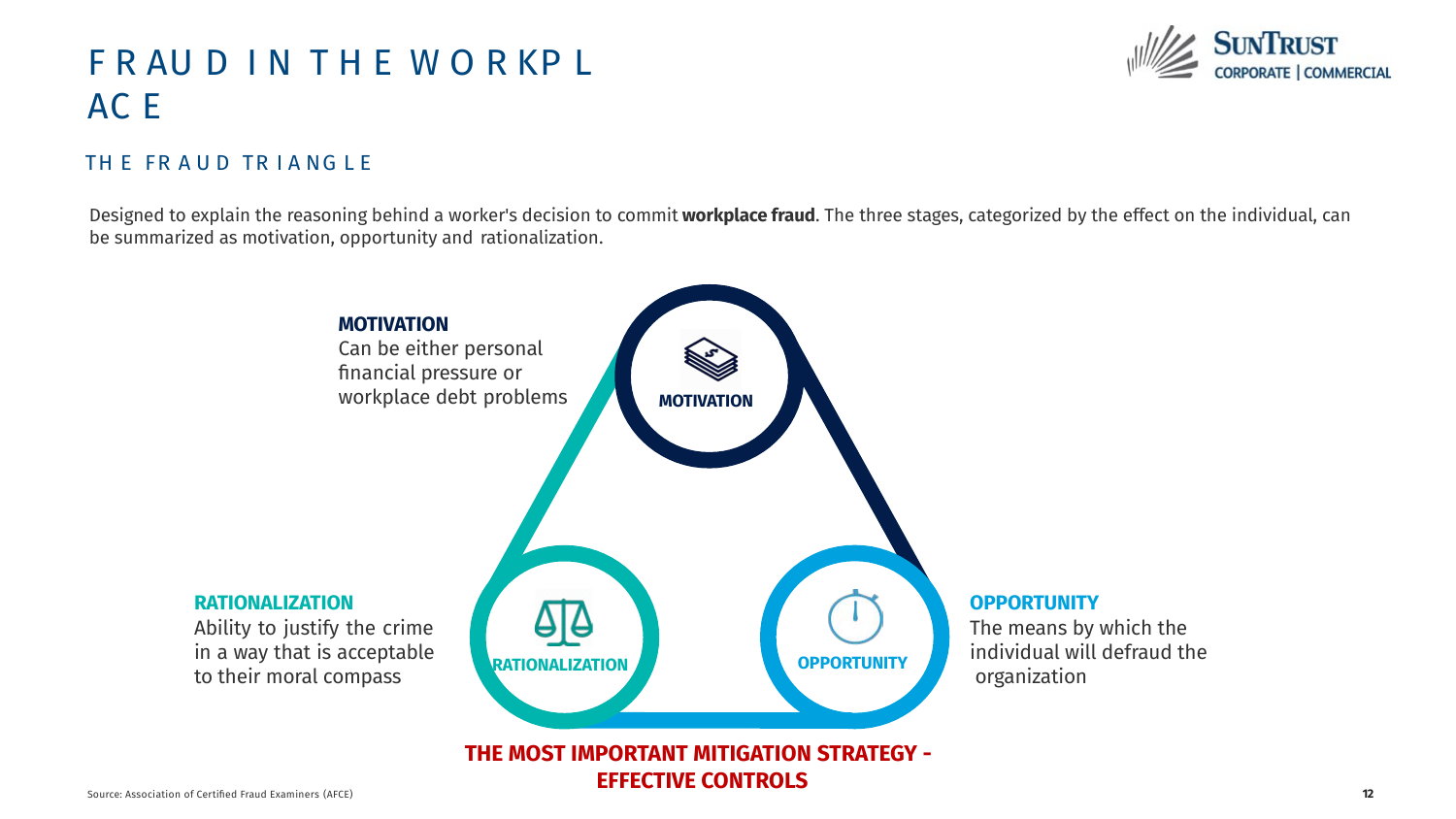

# F R AU D I N T H E W O R KP L AC E
TH E  FR A U D  TR I A NG L E

Designed to explain the reasoning behind a worker's decision to commit workplace fraud. The three stages, categorized by the effect on the individual, can  be summarized as motivation, opportunity and rationalization.

MOTIVATION
Can be either personal  financial pressure or  workplace debt problems

MOTIVATION

RATIONALIZATION
Ability to justify the crime  in a way that is acceptable  to their moral compass
OPPORTUNITY
The means by which the  individual will defraud the  organization
OPPORTUNITY
RATIONALIZATION

THE MOST IMPORTANT MITIGATION STRATEGY -  EFFECTIVE CONTROLS
12
Source: Association of Certified Fraud Examiners (AFCE)